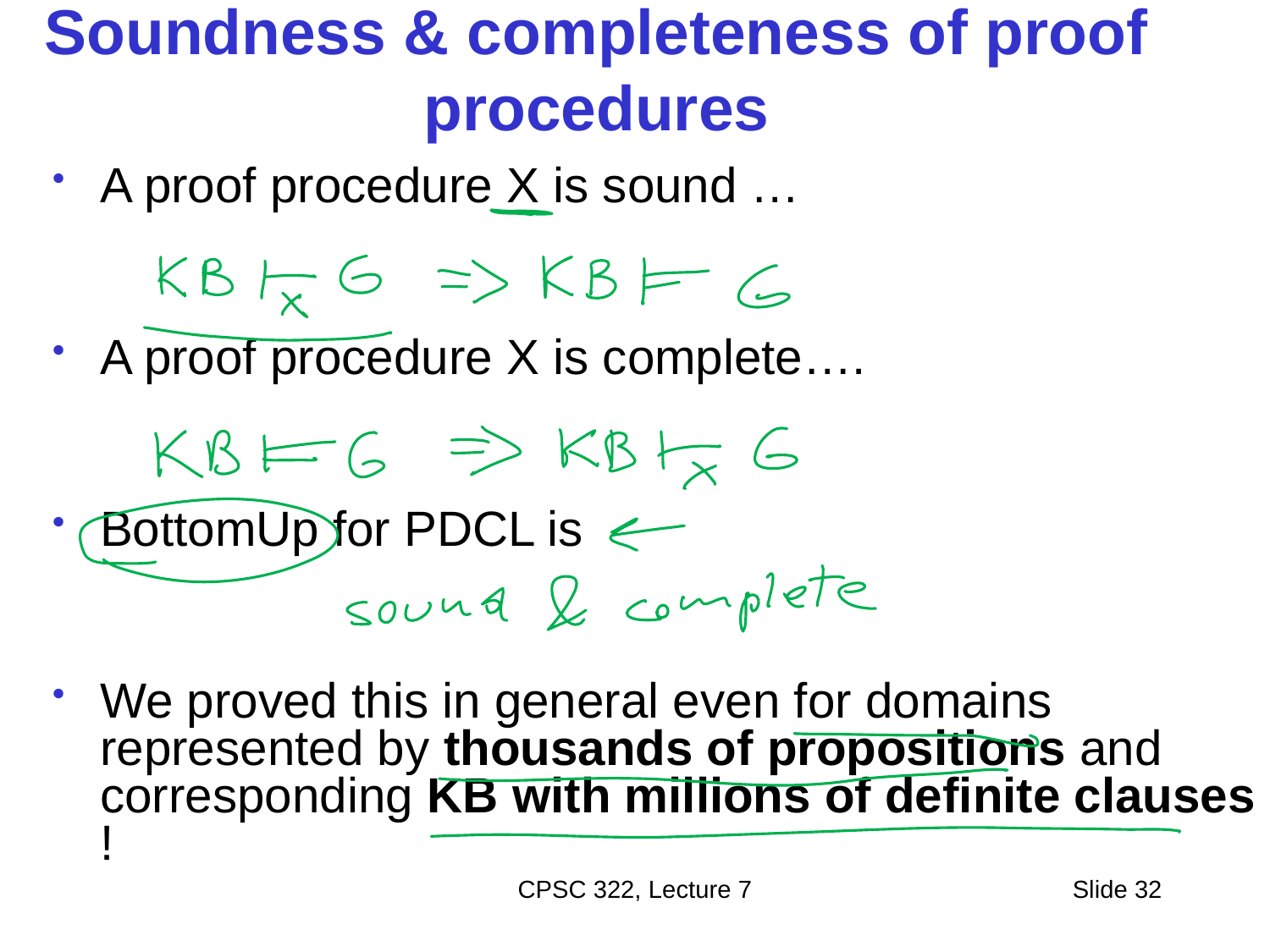

# Soundness & completeness of proof procedures
A proof procedure X is sound …

A proof procedure X is complete….

BottomUp for PDCL is

We proved this in general even for domains represented by thousands of propositions and corresponding KB with millions of definite clauses !
CPSC 322, Lecture 7
Slide 32